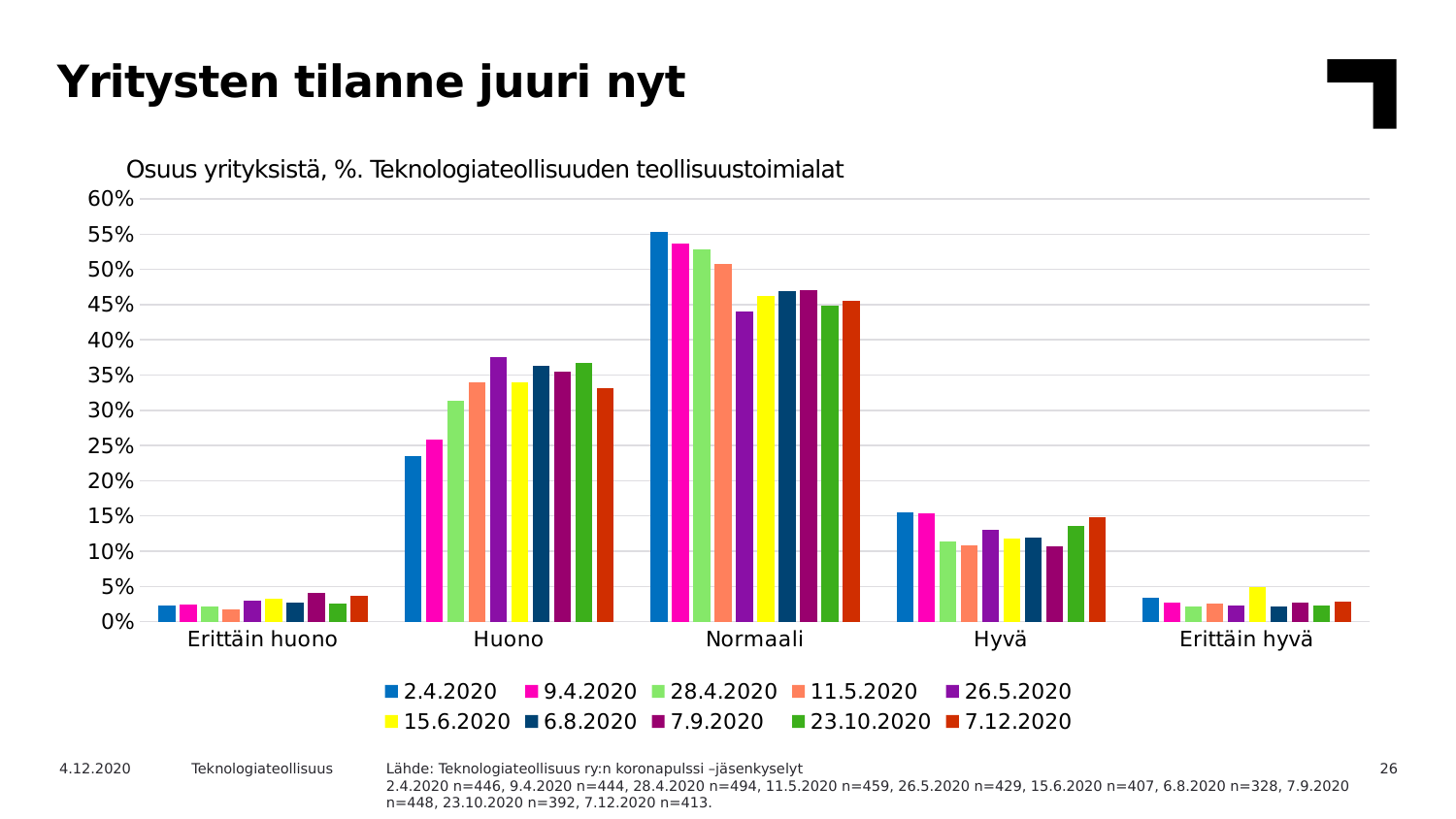

Yritysten tilanne juuri nyt
Osuus yrityksistä, %. Teknologiateollisuuden teollisuustoimialat

### Chart

| Category | 2.4.2020 | 9.4.2020 | 28.4.2020 | 11.5.2020 | 26.5.2020 | 15.6.2020 | 6.8.2020 | 7.9.2020 | 23.10.2020 | 7.12.2020 |
|---|---|---|---|---|---|---|---|---|---|---|
| Erittäin huono | 0.02242152466367713 | 0.024774774774774775 | 0.022267206477732792 | 0.017429193899782137 | 0.030303030303030304 | 0.03194103194103194 | 0.027439024390243903 | 0.04017857142857143 | 0.025510204081632654 | 0.03631961259079903 |
| Huono | 0.23542600896860988 | 0.25900900900900903 | 0.31376518218623484 | 0.33986928104575165 | 0.3752913752913753 | 0.33906633906633904 | 0.3628048780487805 | 0.3549107142857143 | 0.3673469387755102 | 0.33171912832929784 |
| Normaali | 0.5538116591928252 | 0.536036036036036 | 0.52834008097166 | 0.5076252723311547 | 0.4405594405594406 | 0.4619164619164619 | 0.4695121951219512 | 0.47098214285714285 | 0.4489795918367347 | 0.4552058111380145 |
| Hyvä | 0.1547085201793722 | 0.15315315315315314 | 0.11336032388663968 | 0.10893246187363835 | 0.13053613053613053 | 0.11793611793611794 | 0.11890243902439024 | 0.10714285714285714 | 0.13520408163265307 | 0.14769975786924938 |
| Erittäin hyvä | 0.033632286995515695 | 0.02702702702702703 | 0.022267206477732792 | 0.026143790849673203 | 0.023310023310023312 | 0.04914004914004914 | 0.021341463414634148 | 0.026785714285714284 | 0.02295918367346939 | 0.029055690072639227 |
Lähde: Teknologiateollisuus ry:n koronapulssi –jäsenkyselyt
2.4.2020 n=446, 9.4.2020 n=444, 28.4.2020 n=494, 11.5.2020 n=459, 26.5.2020 n=429, 15.6.2020 n=407, 6.8.2020 n=328, 7.9.2020 n=448, 23.10.2020 n=392, 7.12.2020 n=413.
4.12.2020
Teknologiateollisuus
26